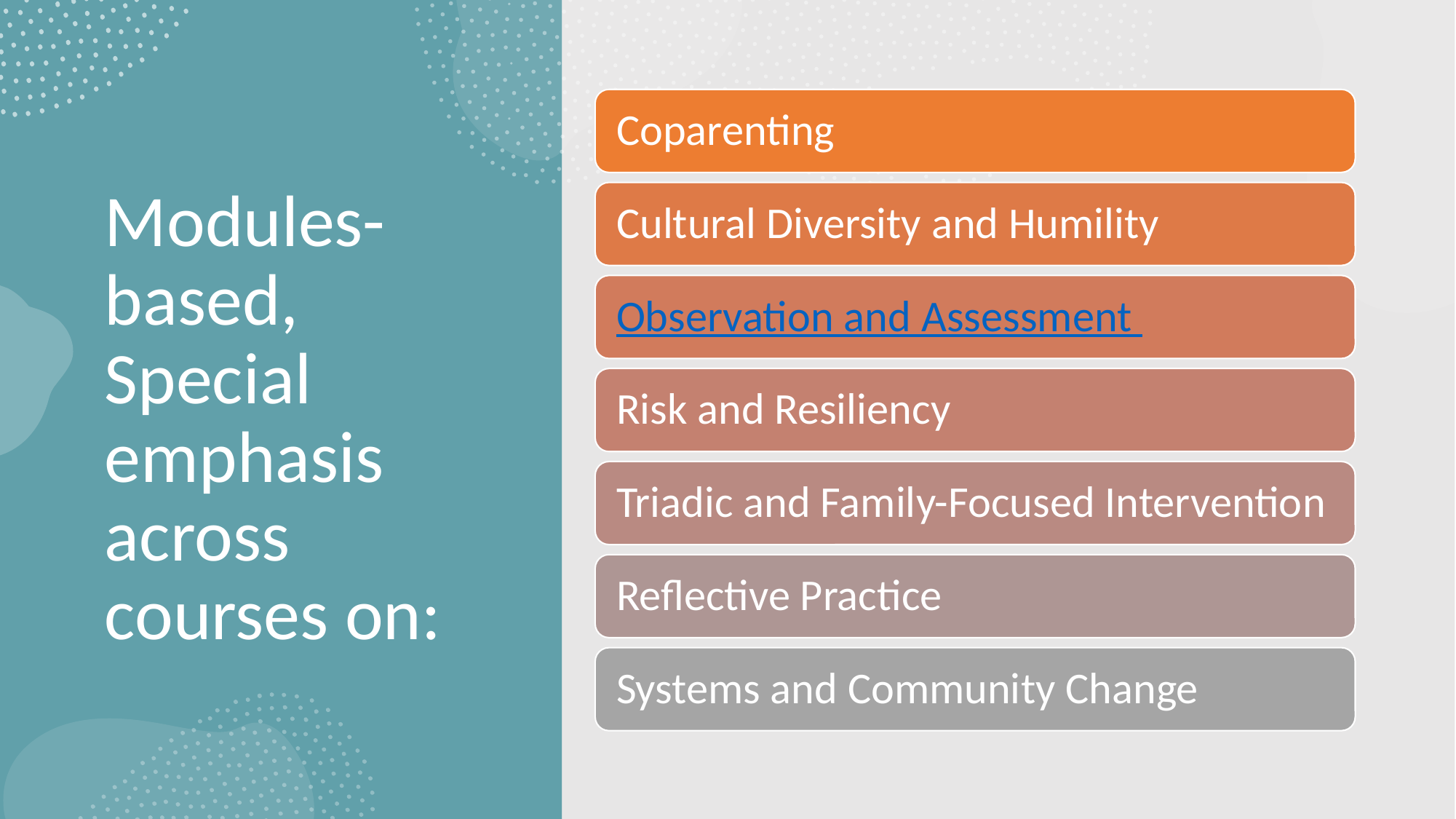

Coparenting
Cultural Diversity and Humility
Observation and Assessment
Risk and Resiliency
Triadic and Family-Focused Intervention
Reflective Practice
Systems and Community Change
# Modules-based, Special emphasis across courses on: